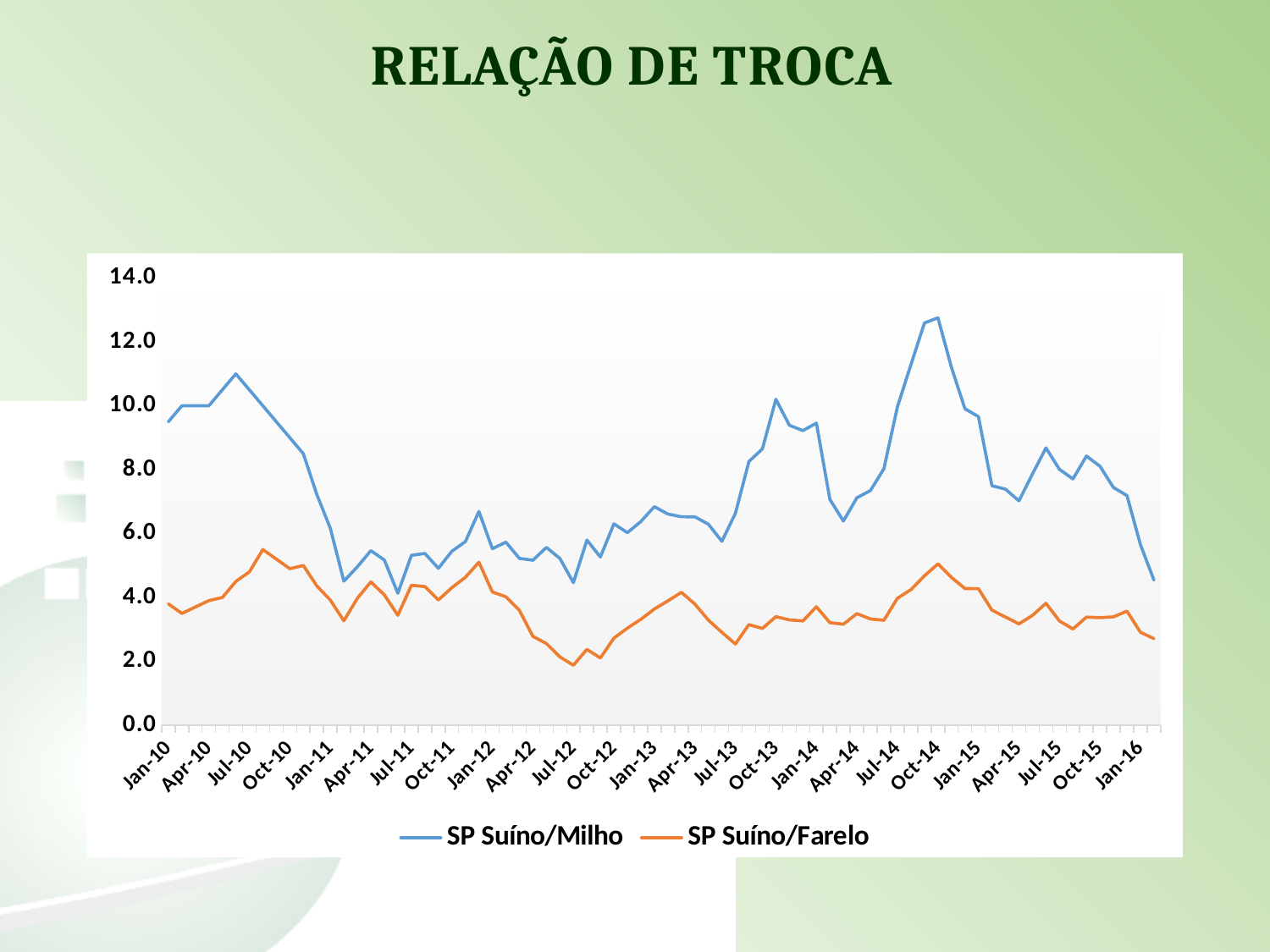

RELAÇÃO DE TROCA

### Chart

| Category | SP Suíno/Milho | SP Suíno/Farelo |
|---|---|---|
| 40179 | 9.5 | 3.8 |
| 40210 | 10.0 | 3.5 |
| 40238 | 10.0 | 3.7 |
| 40269 | 10.0 | 3.9 |
| 40299 | 10.5 | 4.0 |
| 40330 | 11.0 | 4.5 |
| 40360 | 10.5 | 4.8 |
| 40391 | 10.0 | 5.5 |
| 40422 | 9.5 | 5.2 |
| 40452 | 9.0 | 4.9 |
| 40483 | 8.5 | 5.0 |
| 40513 | 7.22 | 4.36 |
| 40544 | 6.165061734516786 | 3.9165795656225244 |
| 40575 | 4.51 | 3.27 |
| 40603 | 4.958156716073326 | 3.97259331333079 |
| 40634 | 5.46639726786704 | 4.486256803802204 |
| 40664 | 5.172169308752785 | 4.08034581066759 |
| 40695 | 4.131068666140489 | 3.441025463014095 |
| 40725 | 5.320046105081164 | 4.38074267061817 |
| 40756 | 5.3784473279085105 | 4.3405152859943055 |
| 40787 | 4.911352517548391 | 3.921755461248973 |
| 40817 | 5.449093980852685 | 4.306407389692225 |
| 40848 | 5.749217949593607 | 4.630828951407663 |
| 40878 | 6.6910752316665025 | 5.101616747853593 |
| 40909 | 5.5271723703557125 | 4.1701337987235485 |
| 40940 | 5.733089234485882 | 4.020852808052666 |
| 40969 | 5.221328508989608 | 3.595604695099041 |
| 41000 | 5.165494791666665 | 2.7817363788425835 |
| 41030 | 5.566829594662405 | 2.556229742392356 |
| 41061 | 5.219722063582715 | 2.138645987343506 |
| 41091 | 4.4637870257927545 | 1.8778412556744846 |
| 41122 | 5.797889539282442 | 2.372900360036062 |
| 41153 | 5.265350535782308 | 2.106778888036679 |
| 41183 | 6.305903099237312 | 2.726510956229218 |
| 41214 | 6.029304606240713 | 3.0395795654346913 |
| 41244 | 6.377655283246283 | 3.315562867596746 |
| 41275 | 6.842452392011147 | 3.6376709179916893 |
| 41306 | 6.612285833681571 | 3.8919190142793716 |
| 41334 | 6.527855373947497 | 4.159625462207258 |
| 41365 | 6.524083604663377 | 3.7903106226793306 |
| 41395 | 6.293351955307263 | 3.2893684118316937 |
| 41426 | 5.7581673459970775 | 2.907252163530608 |
| 41456 | 6.63321170140392 | 2.5434847390265194 |
| 41487 | 8.255093599091905 | 3.149277400199669 |
| 41518 | 8.650927858965435 | 3.0290587530584685 |
| 41548 | 10.203132843559352 | 3.3987466106675415 |
| 41579 | 9.389609616757912 | 3.297104462603923 |
| 41609 | 9.224670406448087 | 3.265292692462699 |
| 41640 | 9.457798638332989 | 3.707775198999331 |
| 41671 | 7.068294863728184 | 3.210386101326894 |
| 41699 | 6.392867819079801 | 3.1612219685171064 |
| 41730 | 7.12183462952719 | 3.4928437439853854 |
| 41760 | 7.344912079381687 | 3.328179468286296 |
| 41791 | 8.029447947696235 | 3.2851700482582538 |
| 41821 | 9.96202725034629 | 3.973954770096819 |
| 41852 | 11.288020866467331 | 4.243525526720595 |
| 41883 | 12.591060063224447 | 4.67688959175152 |
| 41913 | 12.753839245621913 | 5.049965729403637 |
| 41944 | 11.201952887957196 | 4.627821654866422 |
| 41974 | 9.906642179961798 | 4.2783298799143905 |
| 42005 | 9.66008387747518 | 4.273379625715568 |
| 42036 | 7.497358216190016 | 3.6006308707646113 |
| 42064 | 7.390243902439026 | 3.3877327875510437 |
| 42095 | 7.024967235809876 | 3.172365089860071 |
| 42125 | 7.864618170842135 | 3.437451021677905 |
| 42156 | 8.681621736855364 | 3.8178441342076233 |
| 42186 | 8.010639712274362 | 3.2639973796910215 |
| 42217 | 7.710629296668428 | 3.0129242813908608 |
| 42248 | 8.426732996502137 | 3.3844919287253754 |
| 42278 | 8.109622741451359 | 3.3661962953679643 |
| 42309 | 7.443337111766039 | 3.3912552718907407 |
| 42339 | 7.190277877093376 | 3.5716636133543274 |
| 42370 | 5.653832735730206 | 2.911751935198909 |
| 42401 | 4.540847403159223 | 2.710415860657951 |